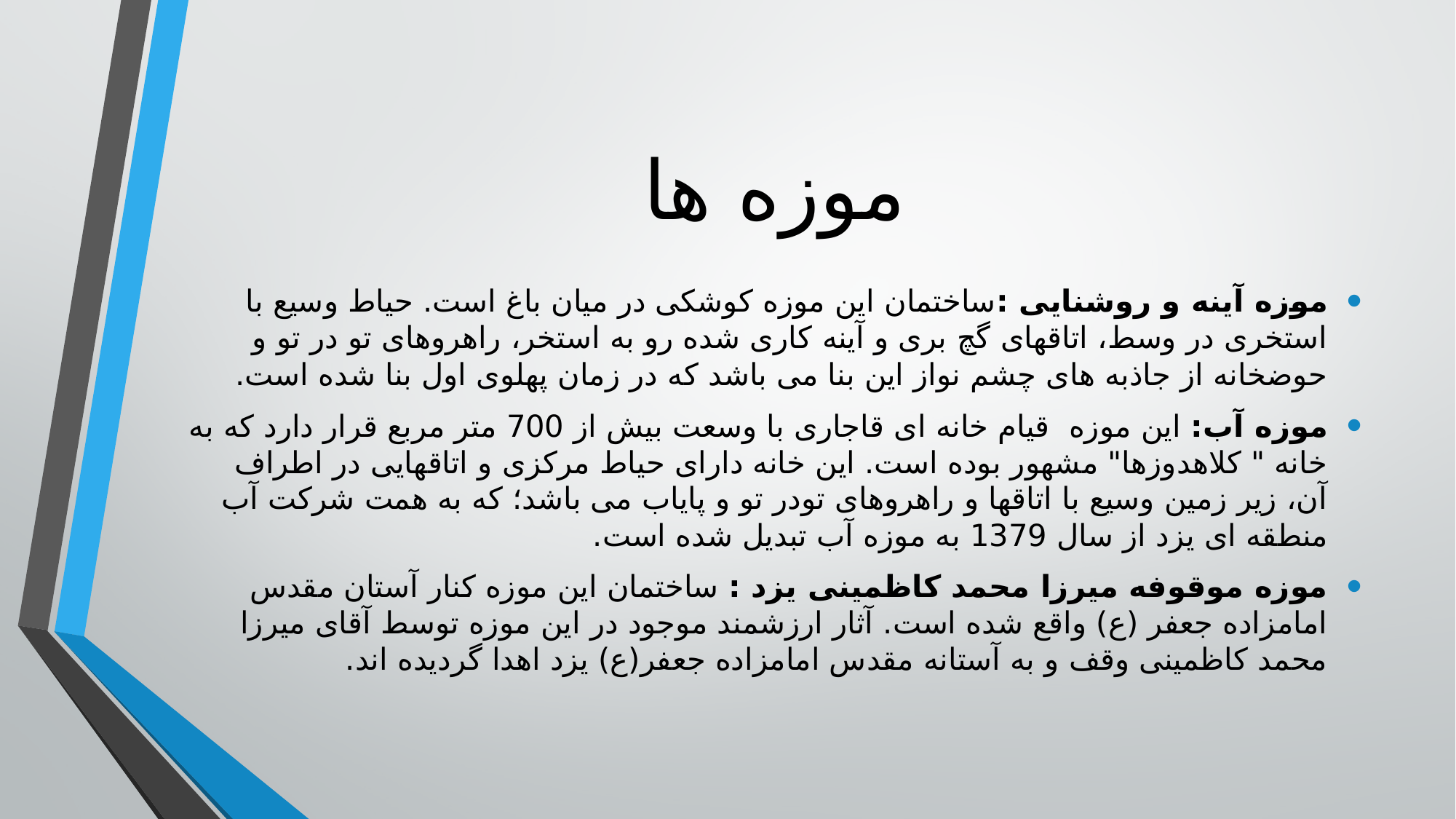

# موزه ها
موزه آینه و روشنایی :ساختمان این موزه کوشکی در میان باغ است. حیاط وسیع با استخری در وسط، اتاقهای گچ بری و آینه کاری شده رو به استخر، راهروهای تو در تو و حوضخانه از جاذبه های چشم نواز این بنا می باشد که در زمان پهلوی اول بنا شده است.
موزه آب: این موزه  قیام خانه ای قاجاری با وسعت بیش از 700 متر مربع قرار دارد که به خانه " کلاهدوزها" مشهور بوده است. این خانه دارای حیاط مرکزی و اتاقهایی در اطراف آن، زیر زمین وسیع با اتاقها و راهروهای تودر تو و پایاب می باشد؛ که به همت شرکت آب منطقه ای یزد از سال 1379 به موزه آب تبدیل شده است.
موزه موقوفه میرزا محمد کاظمینی یزد : ساختمان این موزه کنار آستان مقدس امامزاده جعفر (ع) واقع شده است. آثار ارزشمند موجود در این موزه توسط آقای میرزا محمد کاظمینی وقف و به آستانه مقدس امامزاده جعفر(ع) یزد اهدا گردیده اند.